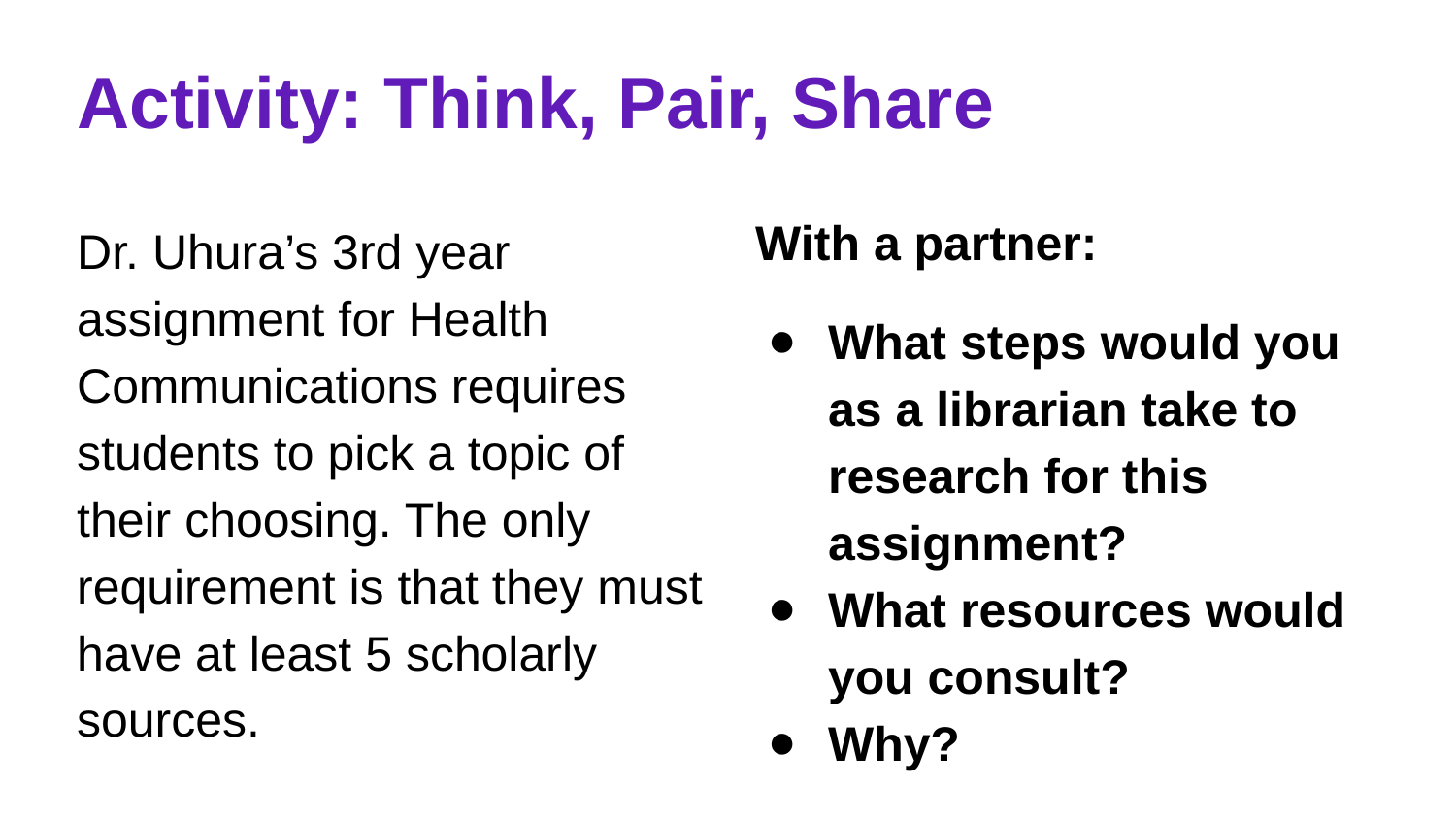

# Activity: Think, Pair, Share
With a partner:
What steps would you as a librarian take to research for this assignment?
What resources would you consult?
Why?
Dr. Uhura’s 3rd year assignment for Health Communications requires students to pick a topic of their choosing. The only requirement is that they must have at least 5 scholarly sources.